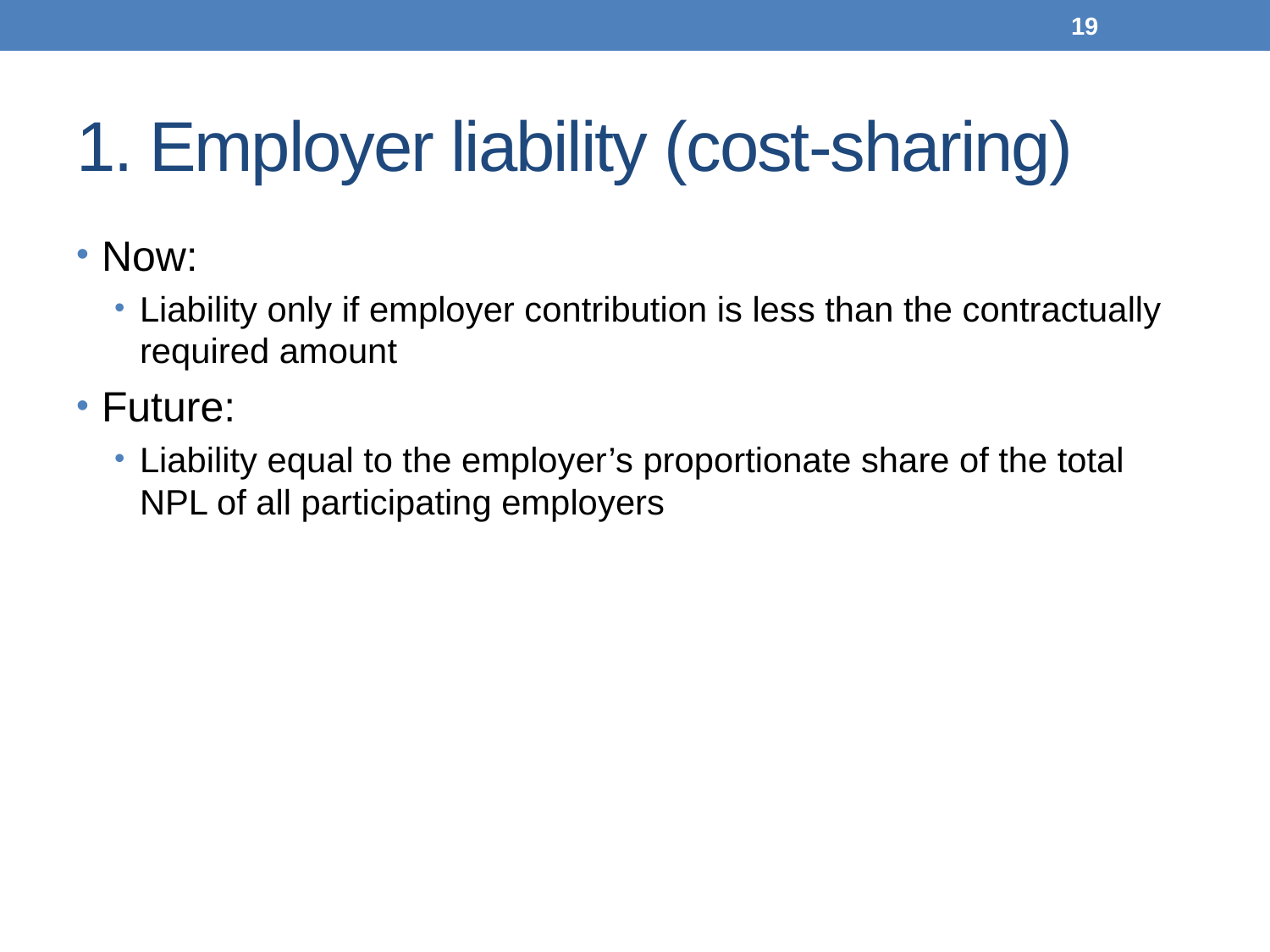

19
# 1. Employer liability (cost-sharing)
Now:
Liability only if employer contribution is less than the contractually required amount
Future:
Liability equal to the employer’s proportionate share of the total NPL of all participating employers